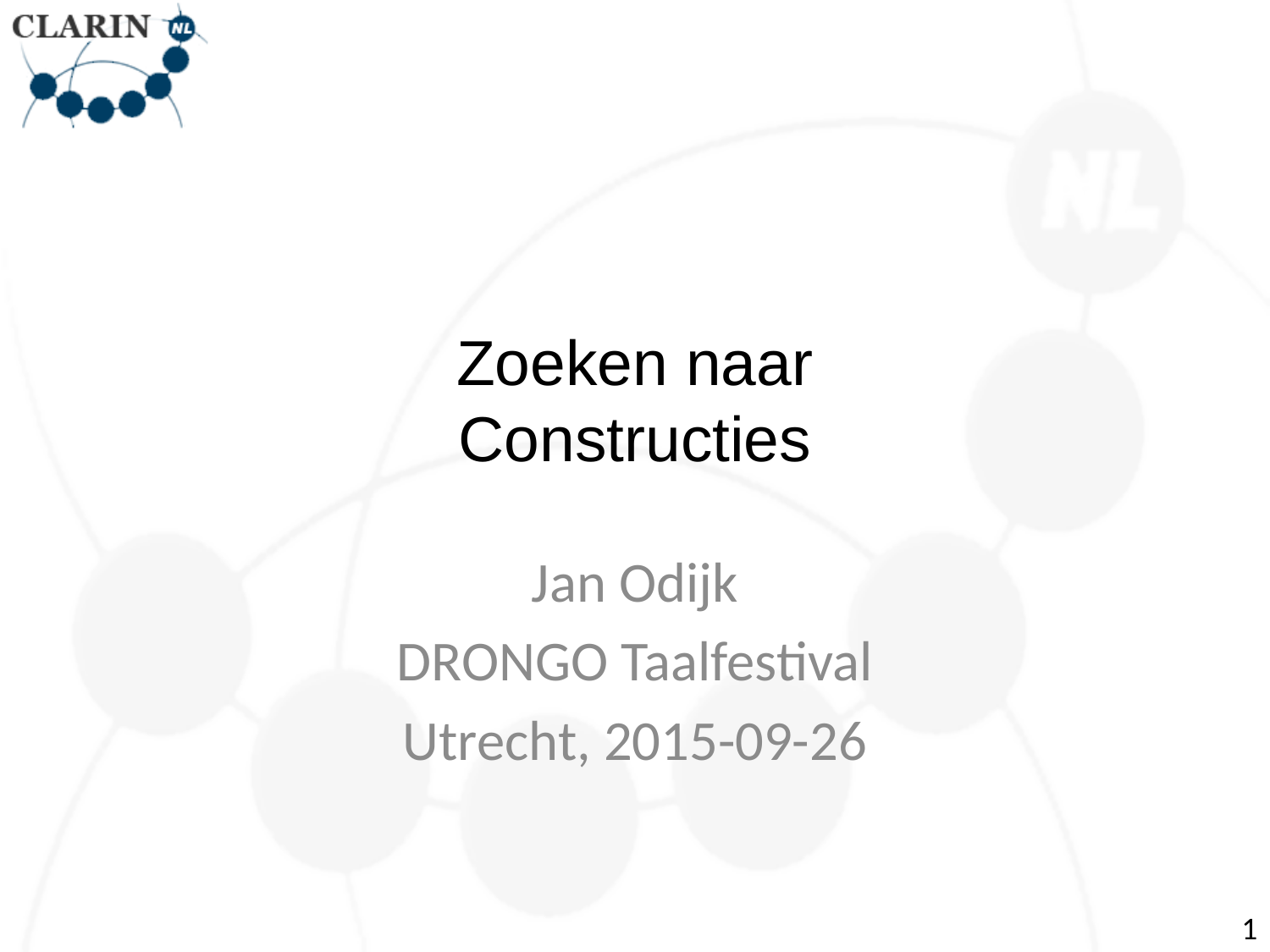

# Zoeken naar Constructies
Jan Odijk
DRONGO Taalfestival
Utrecht, 2015-09-26
1